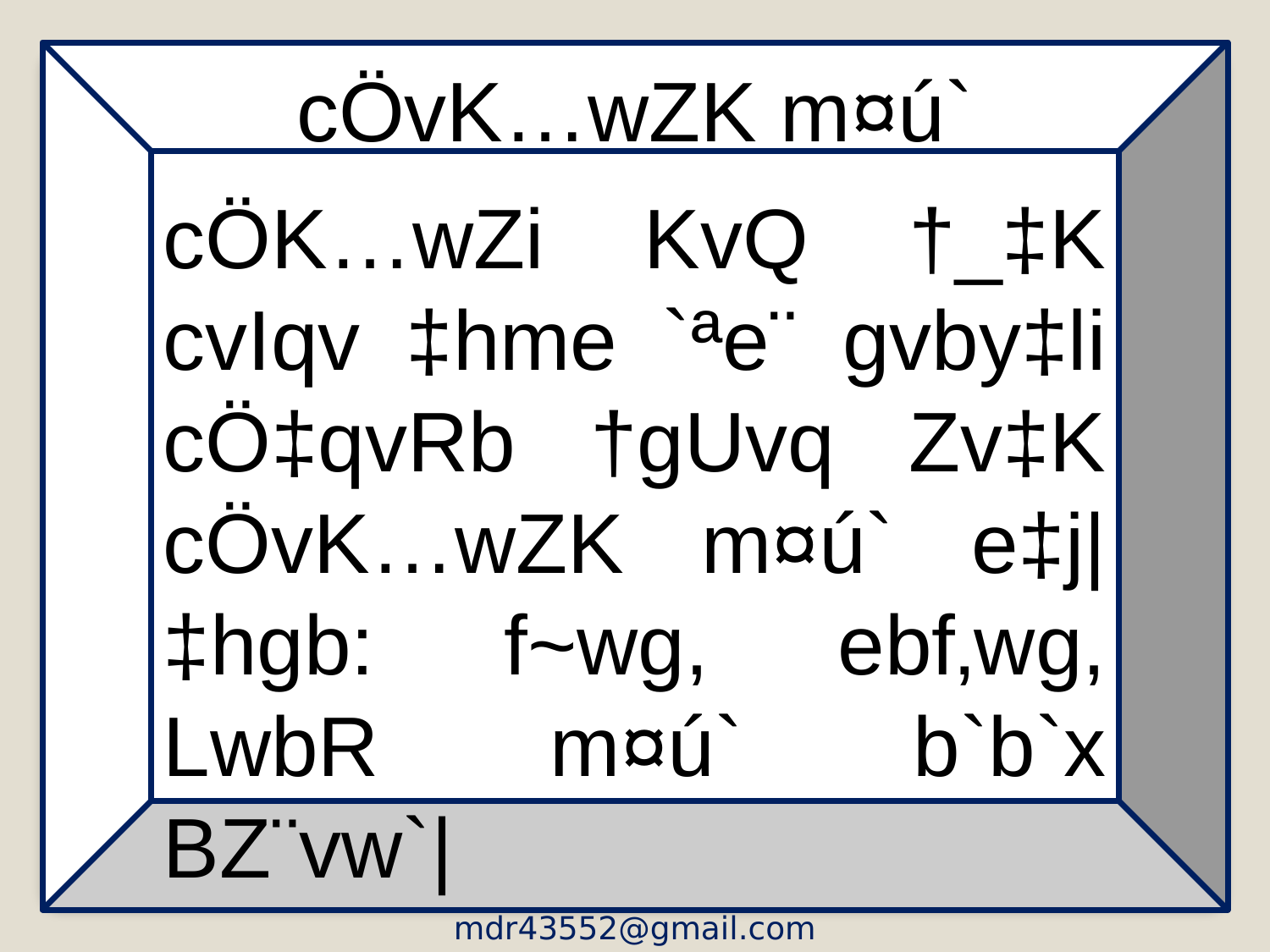

cÖvK…wZK m¤ú`

cÖK…wZi KvQ †_‡K cvIqv ‡hme `ªe¨ gvby‡li cÖ‡qvRb †gUvq Zv‡K cÖvK…wZK m¤ú` e‡j| ‡hgb: f~wg, ebf‚wg, LwbR m¤ú` b`b`x BZ¨vw`|
mdr43552@gmail.com